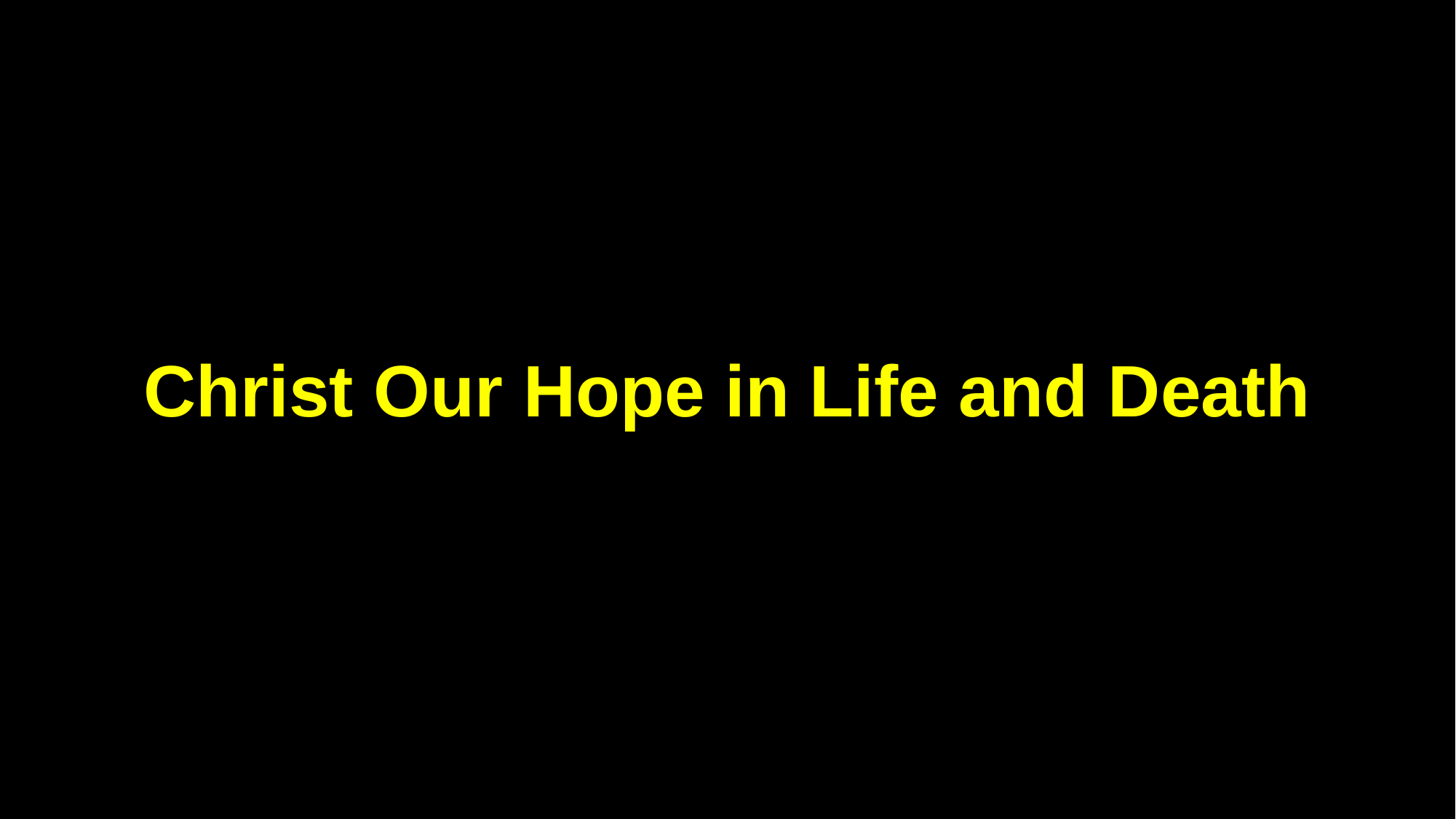

Christ Our Hope in Life and Death